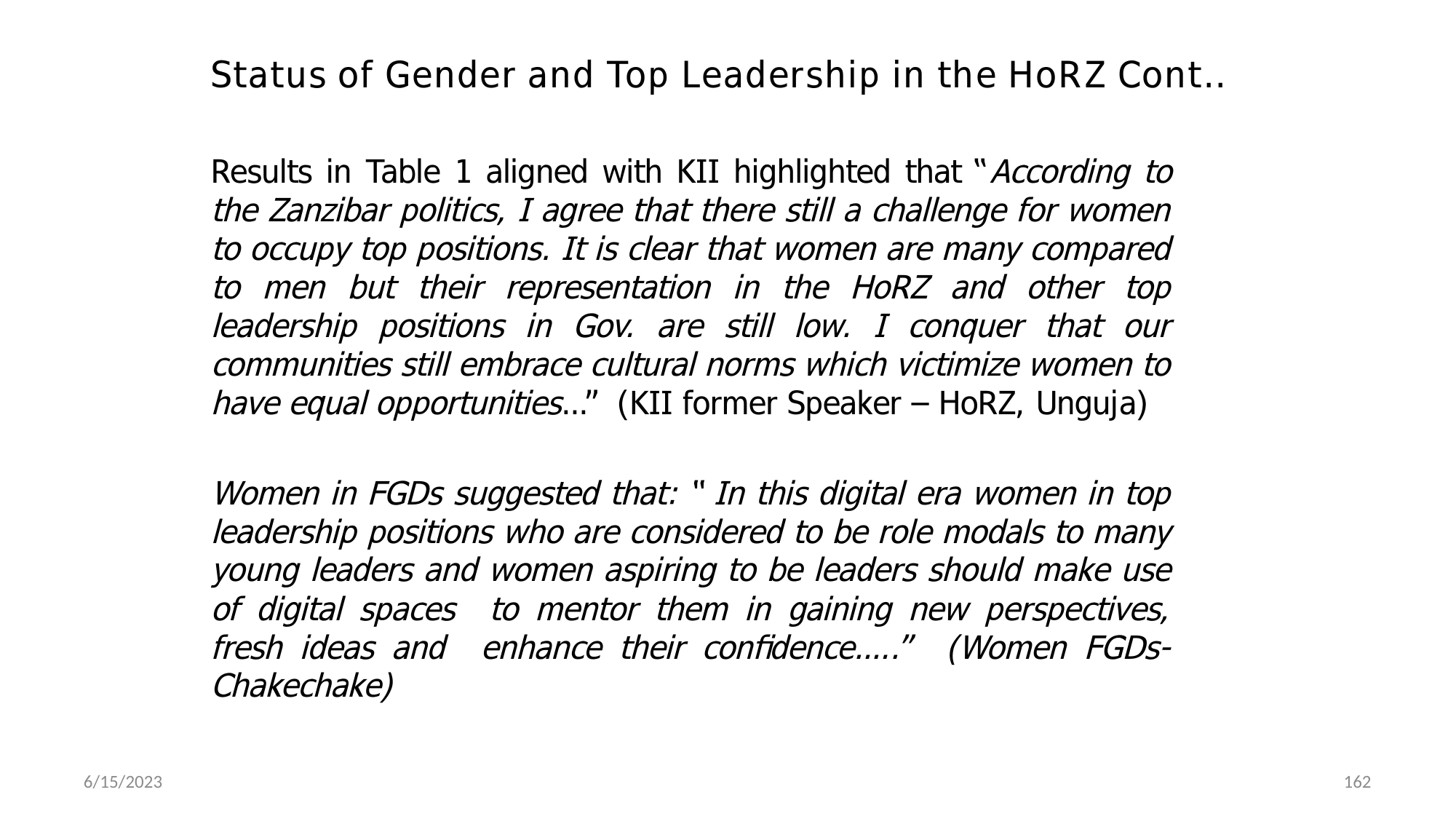

# Status of Gender and Top Leadership in the HoRZ Cont..
Results in Table 1 aligned with KII highlighted that “According to the Zanzibar politics, I agree that there still a challenge for women to occupy top positions. It is clear that women are many compared to men but their representation in the HoRZ and other top leadership positions in Gov. are still low. I conquer that our communities still embrace cultural norms which victimize women to have equal opportunities…”  (KII former Speaker – HoRZ, Unguja)

Women in FGDs suggested that: “ In this digital era women in top leadership positions who are considered to be role modals to many young leaders and women aspiring to be leaders should make use of digital spaces  to mentor them in gaining new perspectives, fresh ideas and  enhance their confidence…..”  (Women FGDs- Chakechake)
6/15/2023

162